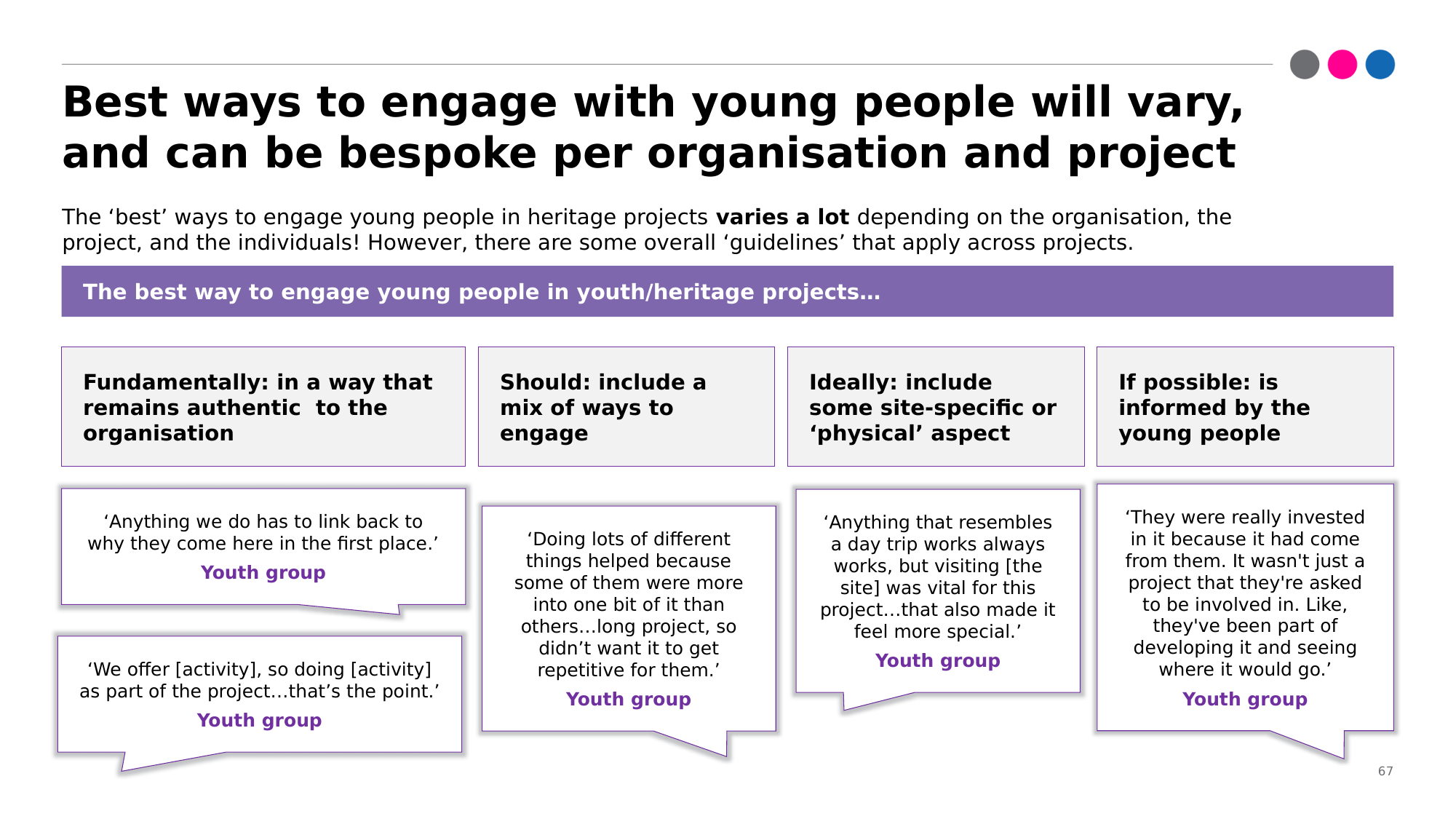

# Best ways to engage with young people will vary, and can be bespoke per organisation and project
The ‘best’ ways to engage young people in heritage projects varies a lot depending on the organisation, the project, and the individuals! However, there are some overall ‘guidelines’ that apply across projects.
The best way to engage young people in youth/heritage projects…
Fundamentally: in a way that remains authentic  to the organisation
Should: include a mix of ways to engage
Ideally: include some site-specific or ‘physical’ aspect
If possible: is informed by the young people
‘They were really invested in it because it had come from them. It wasn't just a project that they're asked to be involved in. Like, they've been part of developing it and seeing where it would go.’
Youth group
‘Anything we do has to link back to why they come here in the first place.’
Youth group
‘Anything that resembles a day trip works always works, but visiting [the site] was vital for this project…that also made it feel more special.’
Youth group
‘Doing lots of different things helped because some of them were more into one bit of it than others…long project, so didn’t want it to get repetitive for them.’
Youth group
‘We offer [activity], so doing [activity] as part of the project…that’s the point.’
Youth group